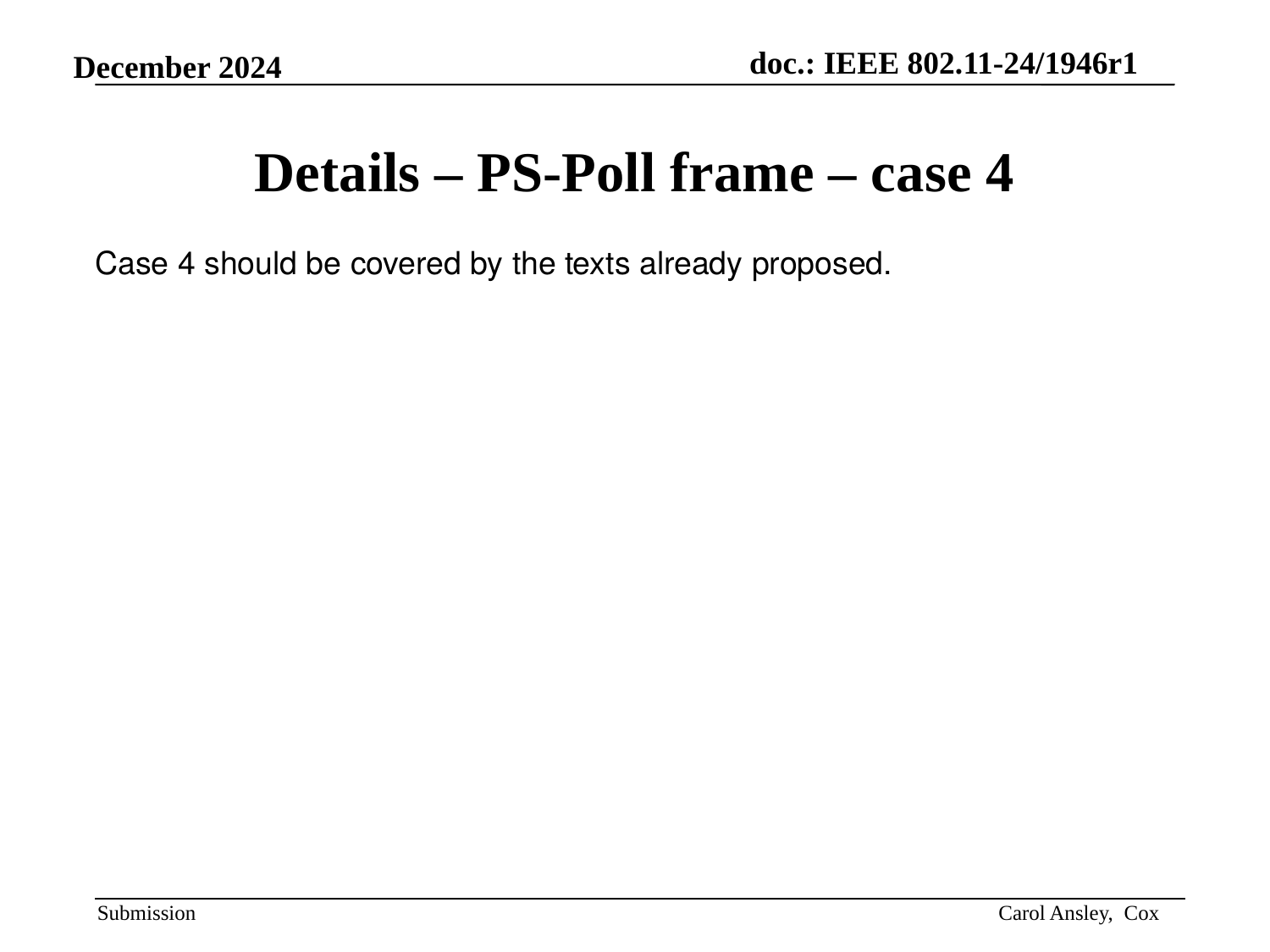

# Details – PS-Poll frame – case 4
Case 4 should be covered by the texts already proposed.